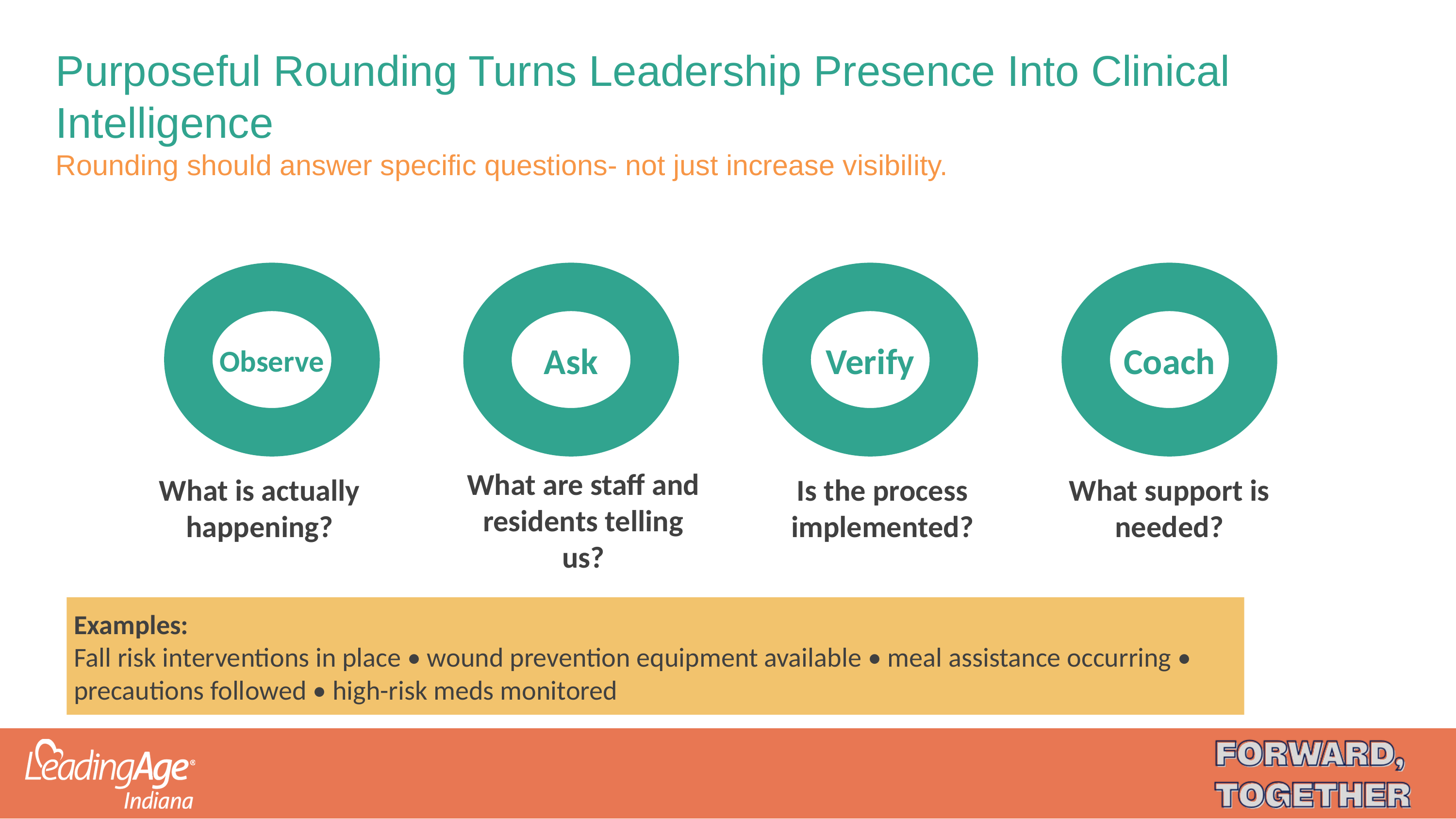

# Purposeful Rounding Turns Leadership Presence Into Clinical Intelligence Rounding should answer specific questions- not just increase visibility.
Observe
Ask
Verify
Coach
What is actually happening?
What are staff and residents telling us?
Is the process implemented?
What support is needed?
Examples:
Fall risk interventions in place • wound prevention equipment available • meal assistance occurring • precautions followed • high-risk meds monitored